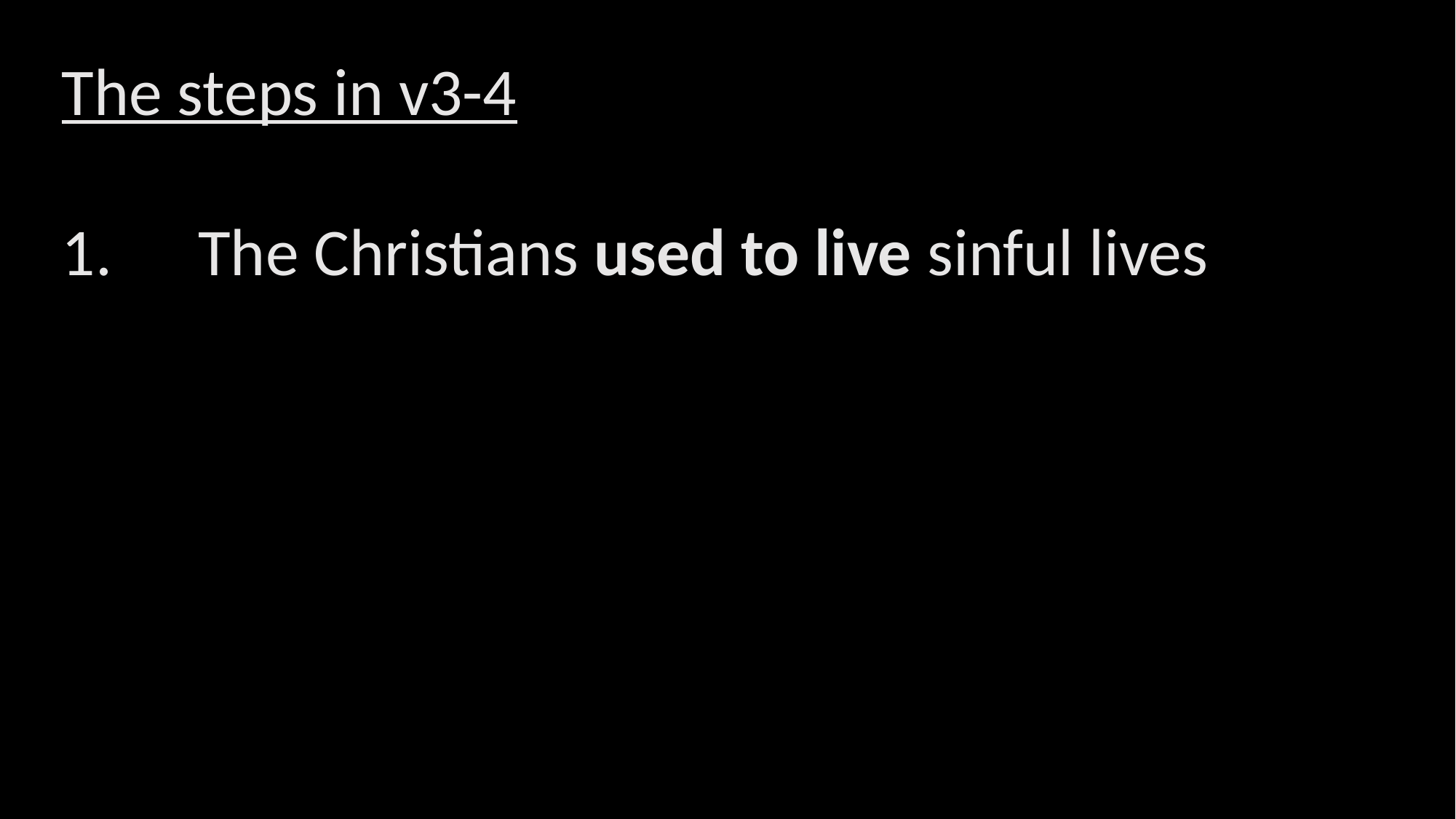

The steps in v3-4

The Christians used to live sinful lives